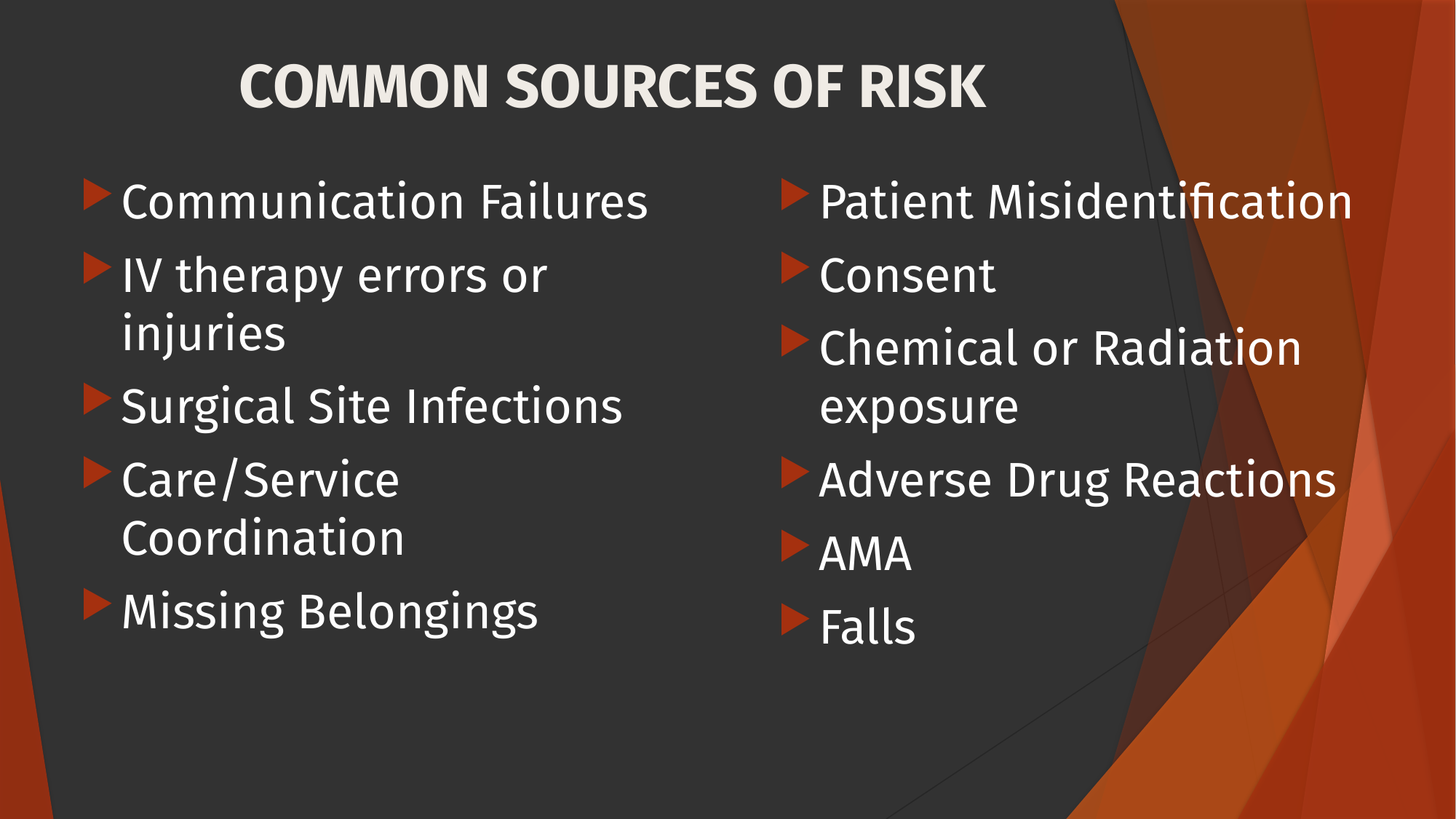

# COMMON SOURCES OF RISK
Communication Failures
IV therapy errors or injuries
Surgical Site Infections
Care/Service Coordination
Missing Belongings

Patient Misidentification
Consent
Chemical or Radiation exposure
Adverse Drug Reactions
AMA
Falls